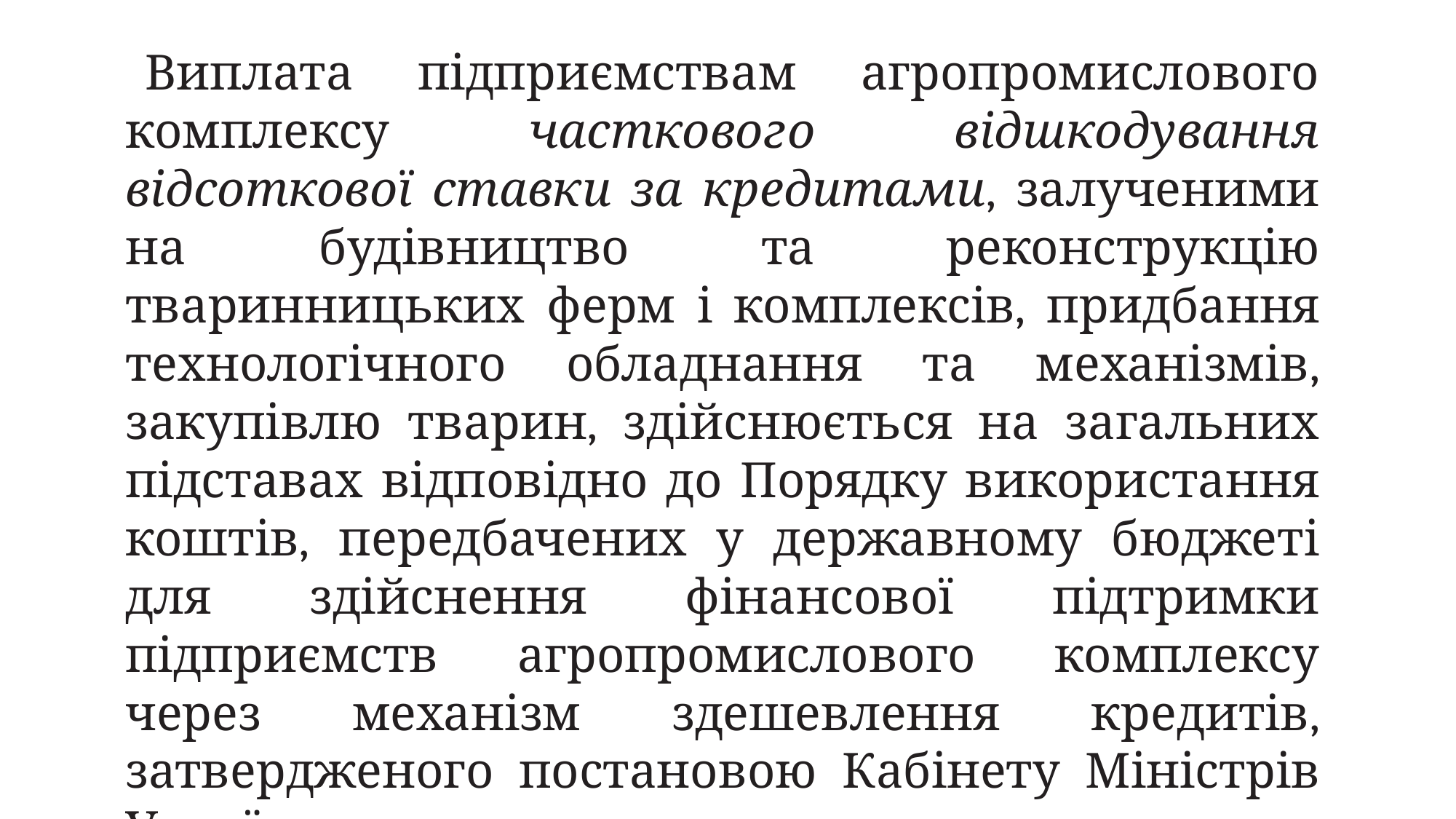

Виплата підприємствам агропромислового комплексу часткового відшкодування відсоткової ставки за кредитами, залученими на будівництво та реконструкцію тваринницьких ферм і комплексів, придбання технологічного обладнання та механізмів, закупівлю тварин, здійснюється на загальних підставах відповідно до Порядку використання коштів, передбачених у державному бюджеті для здійснення фінансової підтримки підприємств агропромислового комплексу через механізм здешевлення кредитів, затвердженого постановою Кабінету Міністрів України2.